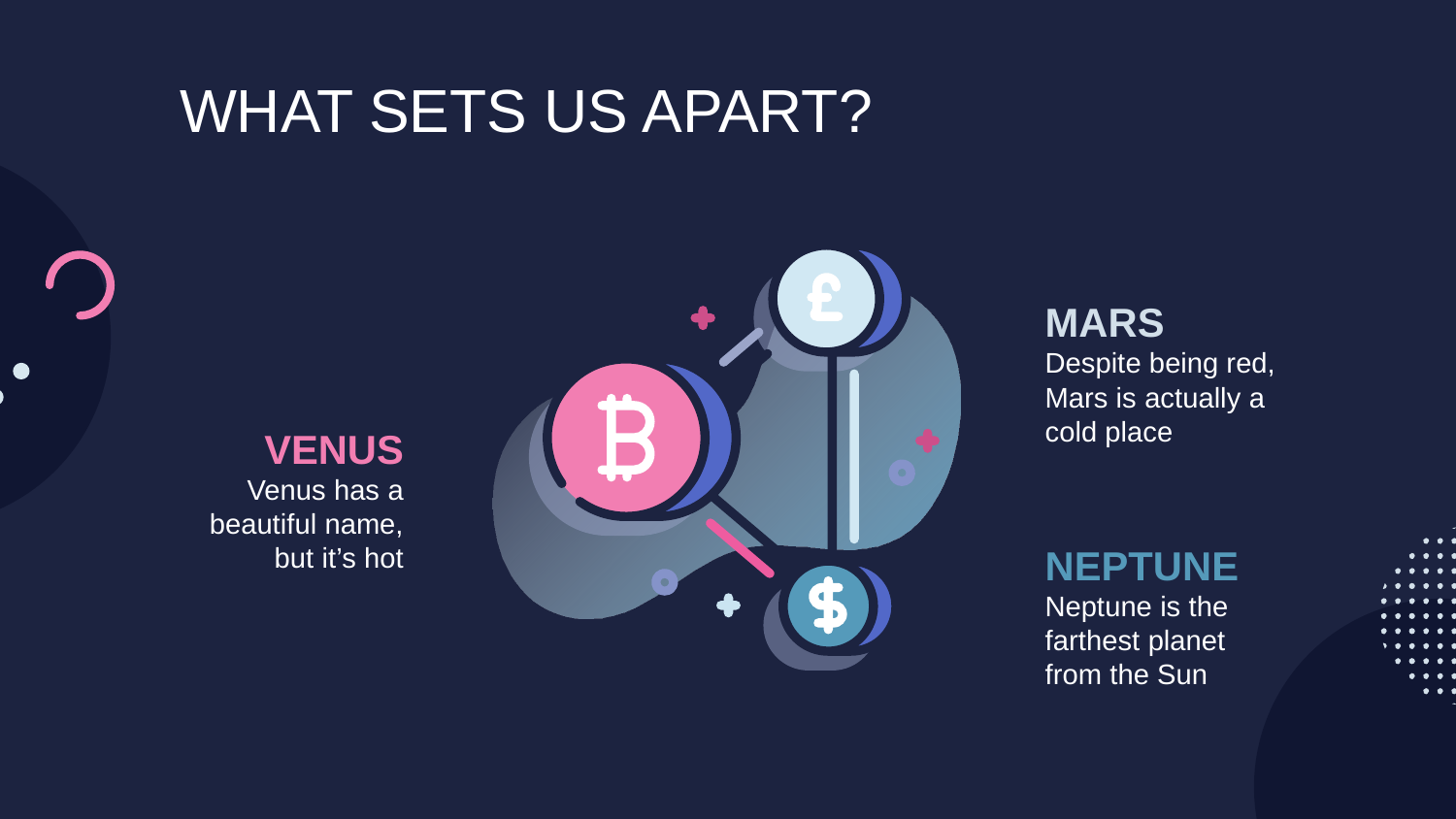

# WHAT SETS US APART?

MARS
Despite being red, Mars is actually a cold place

VENUS
Venus has a beautiful name, but it’s hot
NEPTUNE

Neptune is the farthest planet from the Sun